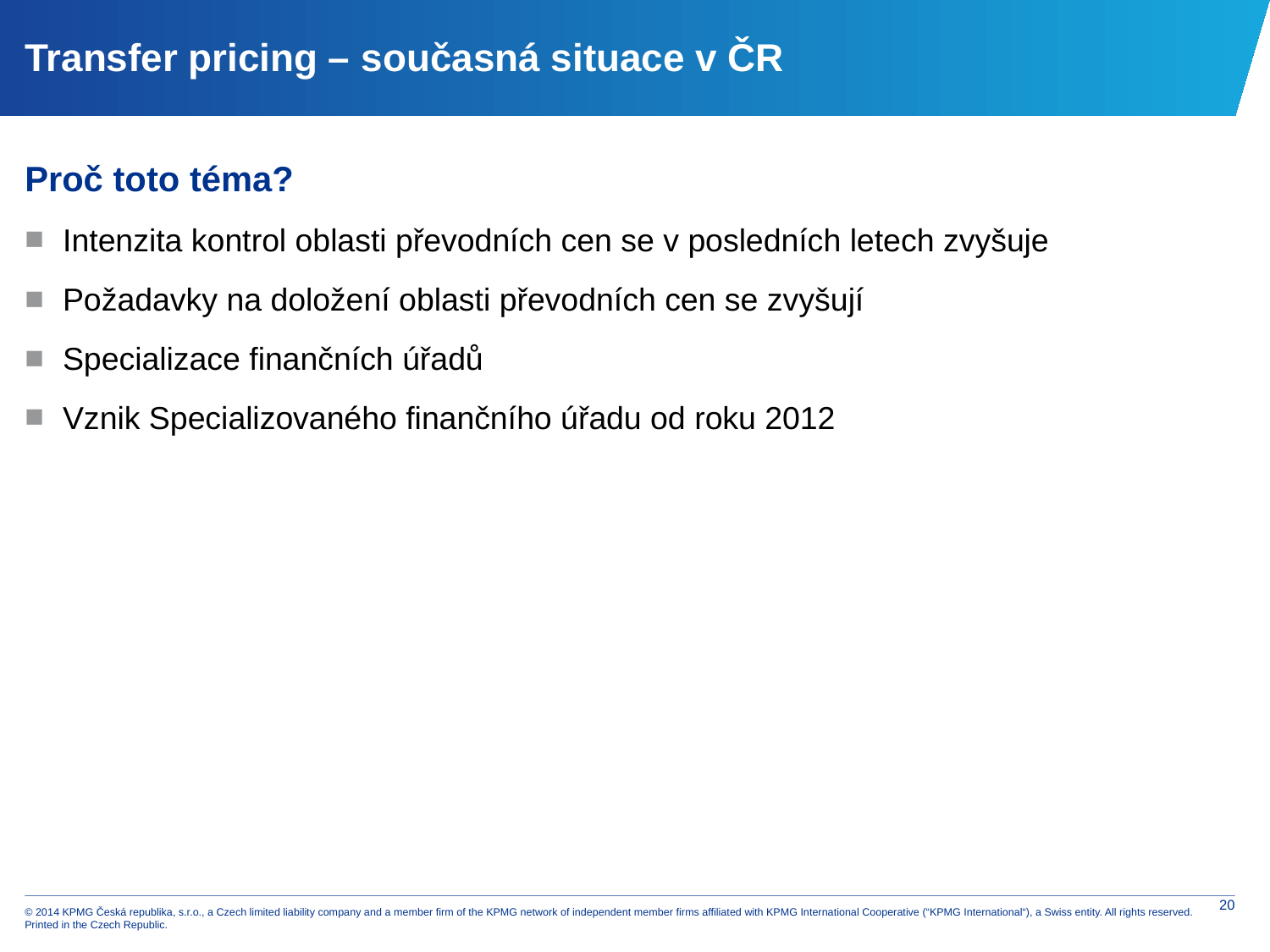

# Transfer pricing – současná situace v ČR
Proč toto téma?
Intenzita kontrol oblasti převodních cen se v posledních letech zvyšuje
Požadavky na doložení oblasti převodních cen se zvyšují
Specializace finančních úřadů
Vznik Specializovaného finančního úřadu od roku 2012